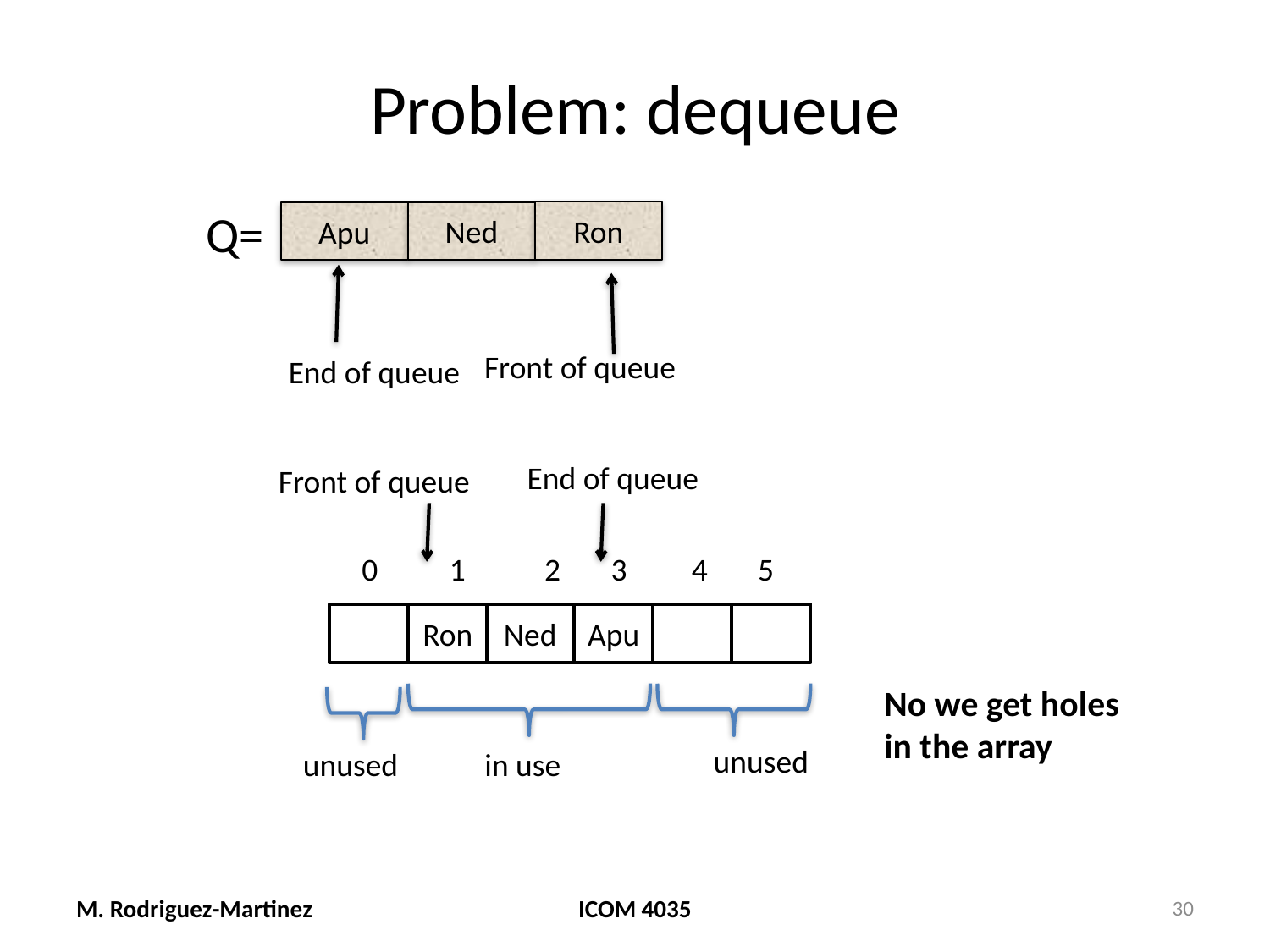

# Problem: dequeue
Q=
Ron
Ned
Apu
Front of queue
End of queue
End of queue
Front of queue
0          1           2       3         4       5

Ron
Ned
Apu

No we get holes
in the array

unused
in use
unused
M. Rodriguez-Martinez
ICOM 4035
30